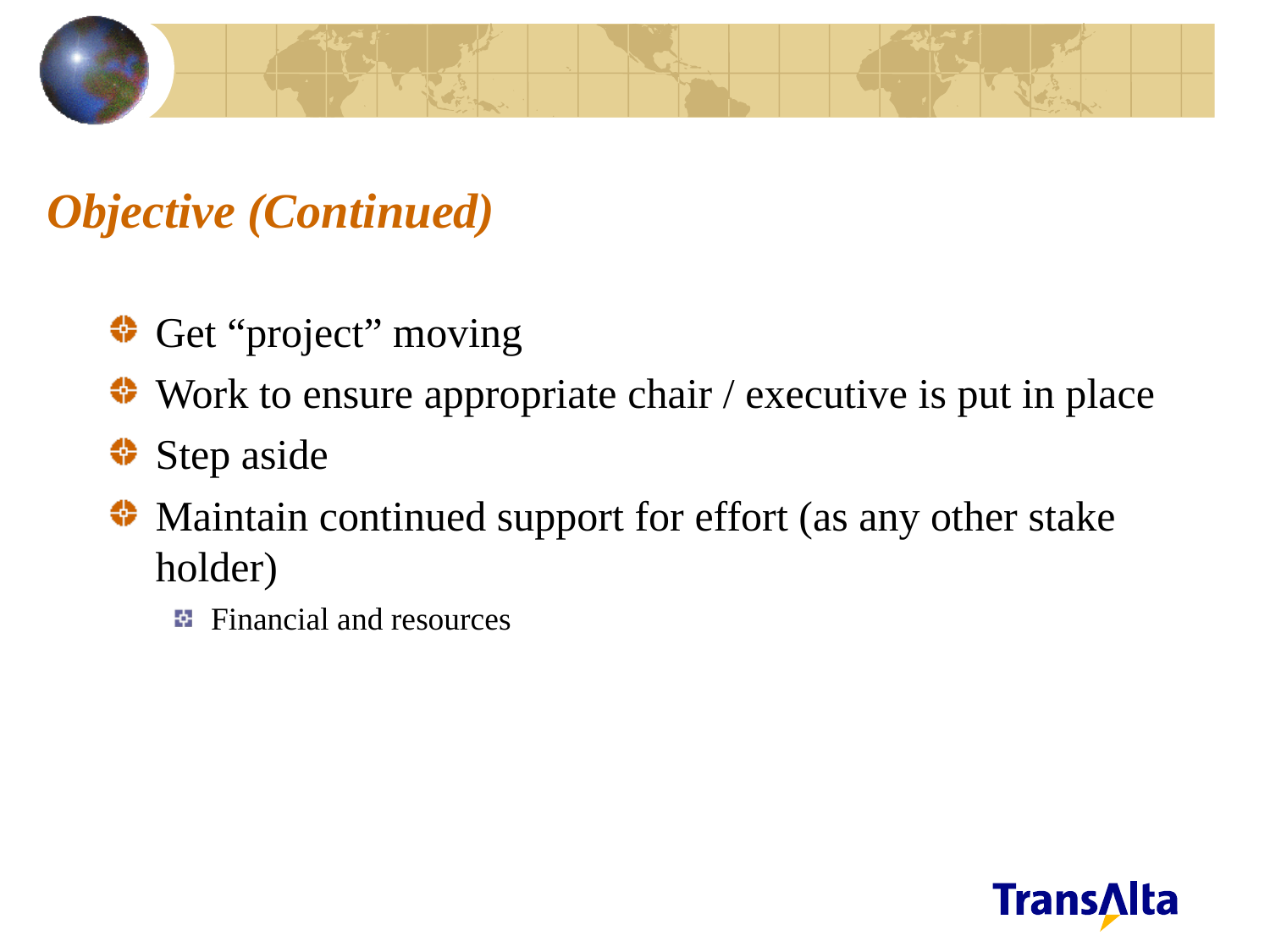

# Objective (Continued)
Get “project” moving
Work to ensure appropriate chair / executive is put in place
Step aside
Maintain continued support for effort (as any other stake holder)
Financial and resources